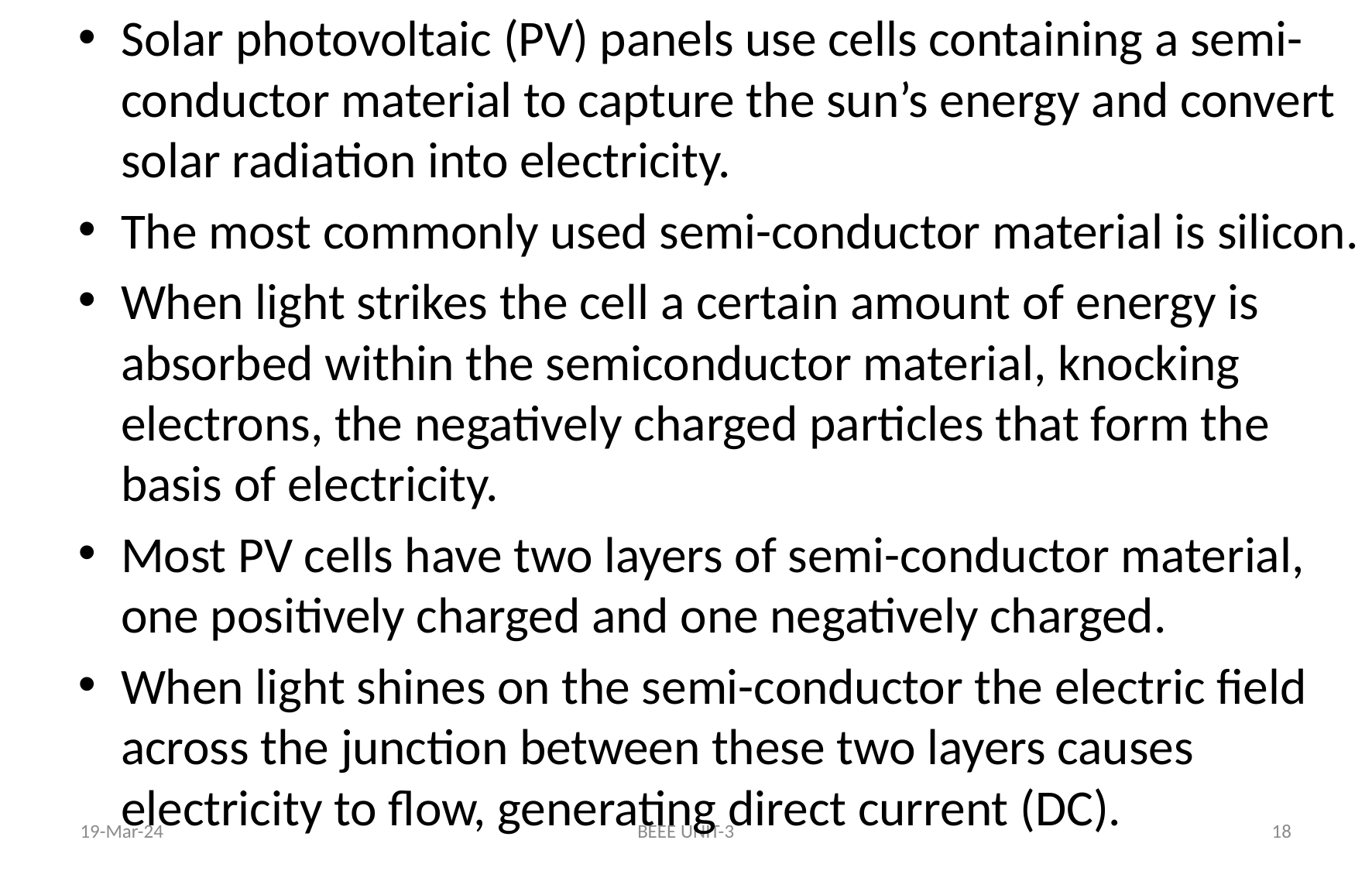

Solar photovoltaic (PV) panels use cells containing a semi-conductor material to capture the sun’s energy and convert solar radiation into electricity.
The most commonly used semi-conductor material is silicon.
When light strikes the cell a certain amount of energy is absorbed within the semiconductor material, knocking electrons, the negatively charged particles that form the basis of electricity.
Most PV cells have two layers of semi-conductor material, one positively charged and one negatively charged.
When light shines on the semi-conductor the electric field across the junction between these two layers causes electricity to flow, generating direct current (DC).
19-Mar-24
BEEE UNIT-3
18